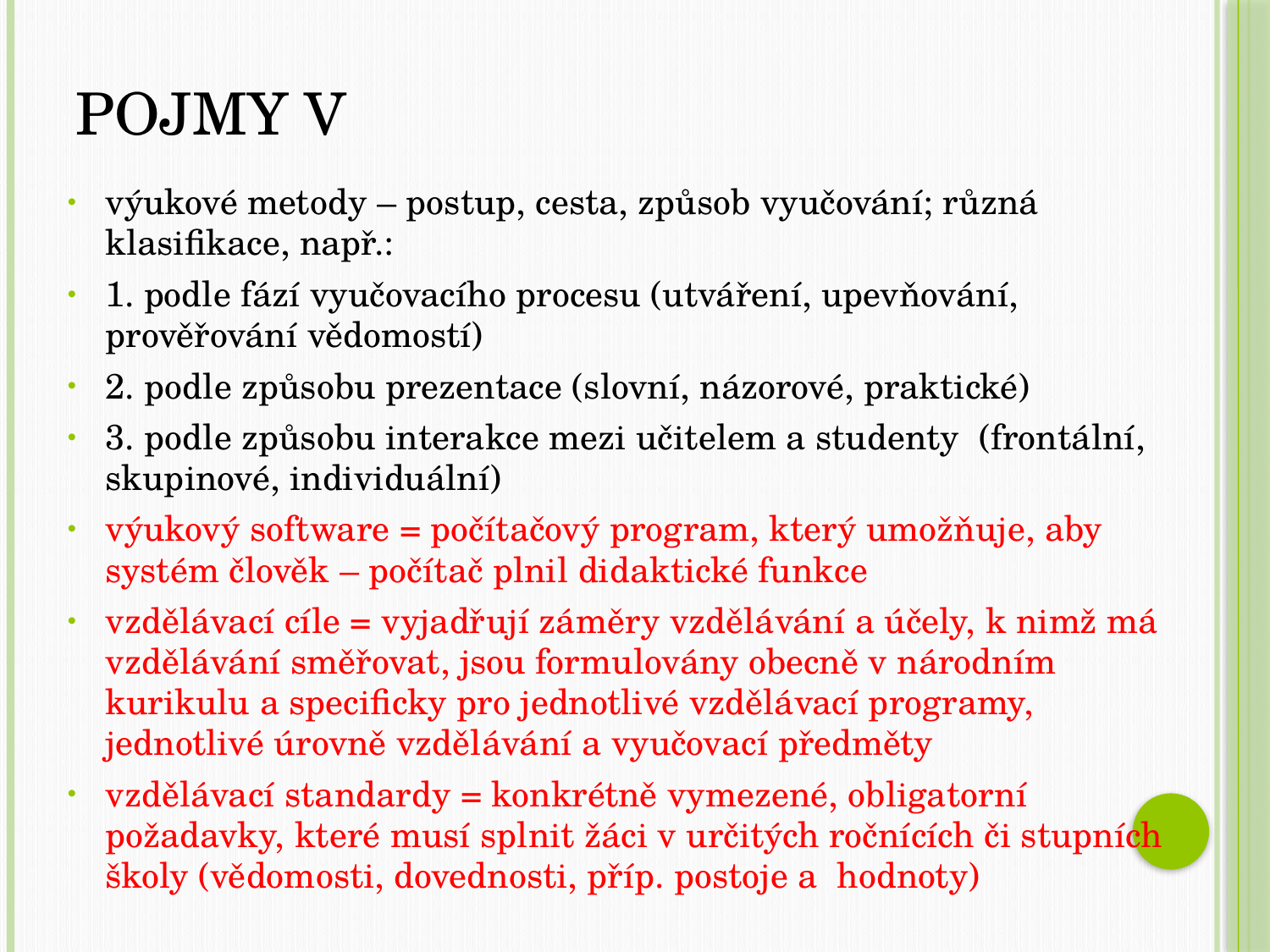

# Pojmy V
výukové metody – postup, cesta, způsob vyučování; různá klasifikace, např.:
1. podle fází vyučovacího procesu (utváření, upevňování, prověřování vědomostí)
2. podle způsobu prezentace (slovní, názorové, praktické)
3. podle způsobu interakce mezi učitelem a studenty  (frontální, skupinové, individuální)
výukový software = počítačový program, který umožňuje, aby systém člověk – počítač plnil didaktické funkce
vzdělávací cíle = vyjadřují záměry vzdělávání a účely, k nimž má vzdělávání směřovat, jsou formulovány obecně v národním kurikulu a specificky pro jednotlivé vzdělávací programy, jednotlivé úrovně vzdělávání a vyučovací předměty
vzdělávací standardy = konkrétně vymezené, obligatorní požadavky, které musí splnit žáci v určitých ročnících či stupních školy (vědomosti, dovednosti, příp. postoje a  hodnoty)